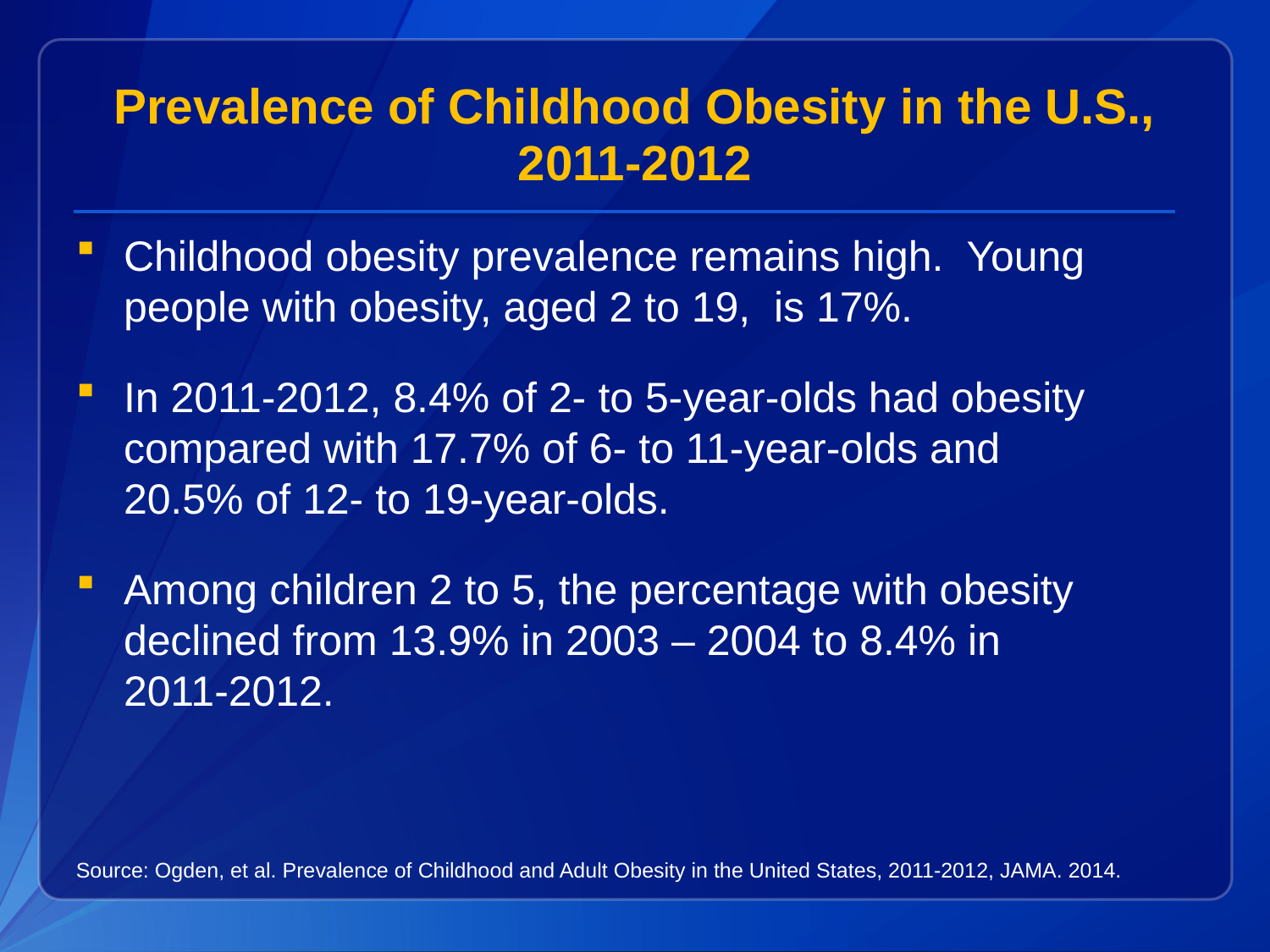

# Prevalence of Childhood Obesity in the U.S., 2011-2012
Childhood obesity prevalence remains high.  Young people with obesity, aged 2 to 19,  is 17%.
In 2011-2012, 8.4% of 2- to 5-year-olds had obesity compared with 17.7% of 6- to 11-year-olds and 20.5% of 12- to 19-year-olds.
Among children 2 to 5, the percentage with obesity declined from 13.9% in 2003 – 2004 to 8.4% in
2011-2012.
Source: Ogden, et al. Prevalence of Childhood and Adult Obesity in the United States, 2011-2012, JAMA. 2014.